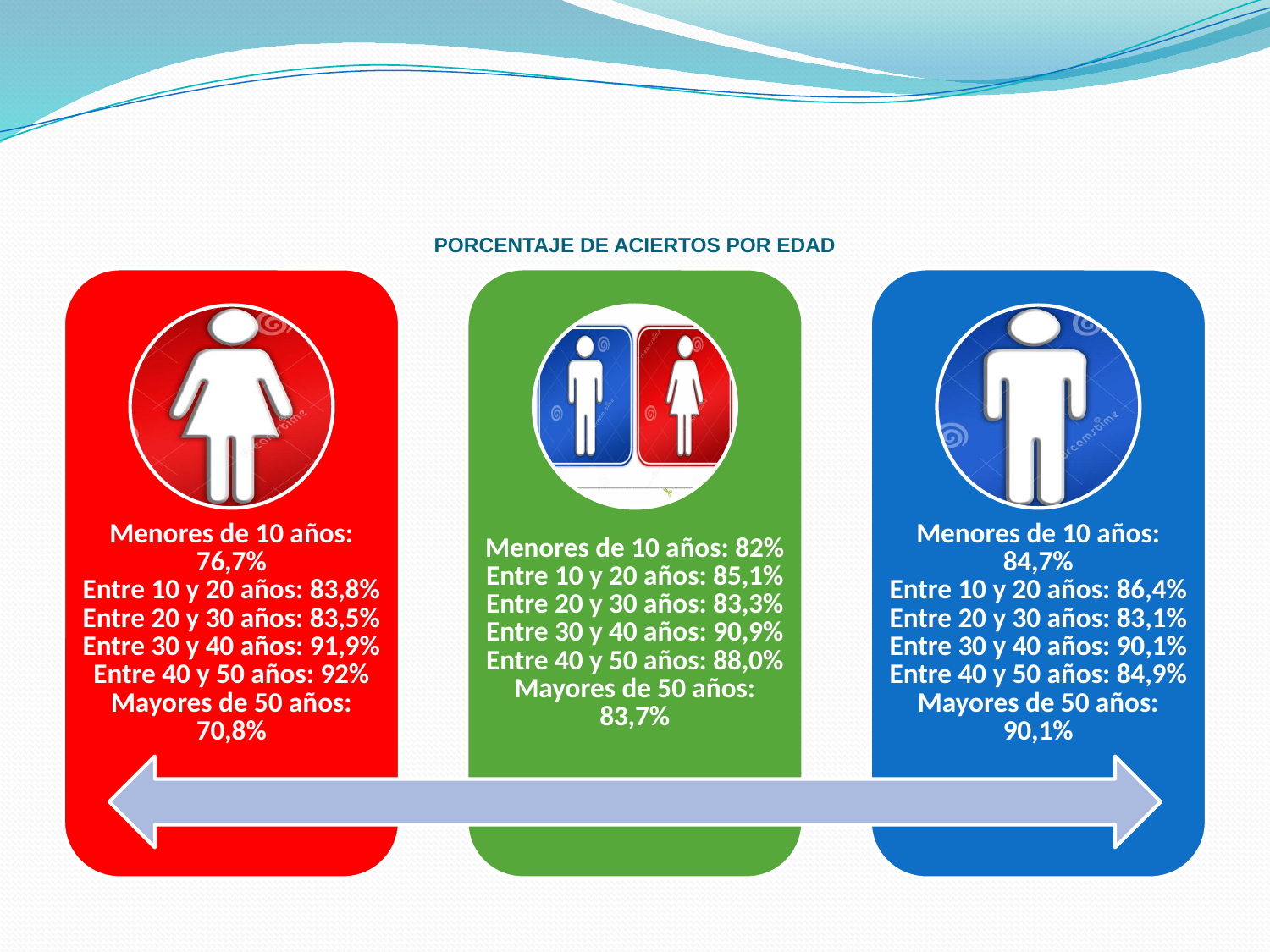

# PORCENTAJE DE ACIERTOS POR EDAD
Menores de 10 años: 76,7%
Entre 10 y 20 años: 83,8%
Entre 20 y 30 años: 83,5%
Entre 30 y 40 años: 91,9%
Entre 40 y 50 años: 92%
Mayores de 50 años: 70,8%
Menores de 10 años: 82%
Entre 10 y 20 años: 85,1%
Entre 20 y 30 años: 83,3%
Entre 30 y 40 años: 90,9%
Entre 40 y 50 años: 88,0%
Mayores de 50 años: 83,7%
Menores de 10 años: 84,7%
Entre 10 y 20 años: 86,4%
Entre 20 y 30 años: 83,1%
Entre 30 y 40 años: 90,1%
Entre 40 y 50 años: 84,9%
Mayores de 50 años: 90,1%